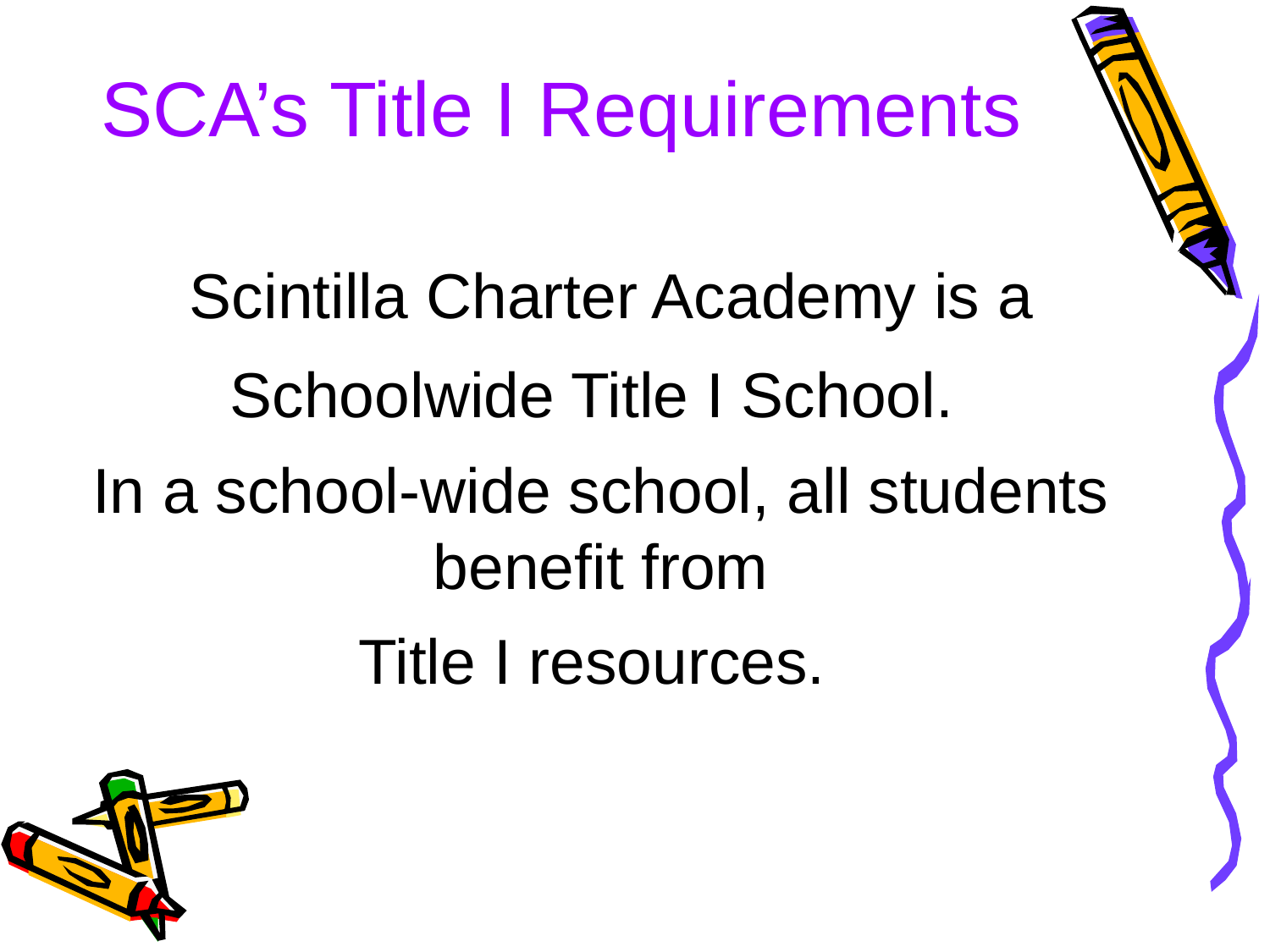

# SCA’s Title I Requirements
 Scintilla Charter Academy is a
Schoolwide Title I School.
In a school-wide school, all students benefit from
Title I resources.